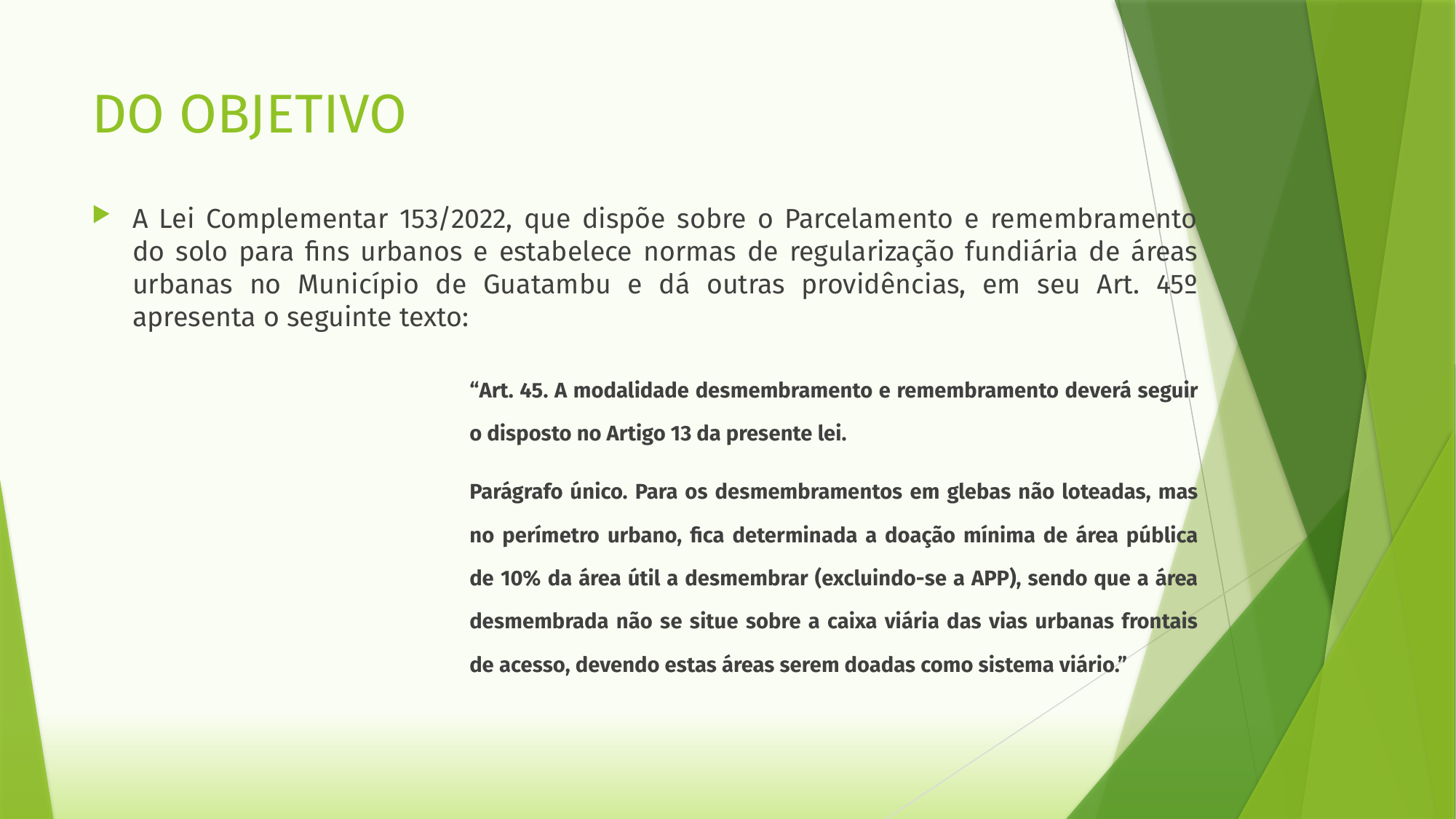

# DO OBJETIVO
A Lei Complementar 153/2022, que dispõe sobre o Parcelamento e remembramento do solo para fins urbanos e estabelece normas de regularização fundiária de áreas urbanas no Município de Guatambu e dá outras providências, em seu Art. 45º apresenta o seguinte texto:
“Art. 45. A modalidade desmembramento e remembramento deverá seguir o disposto no Artigo 13 da presente lei.
Parágrafo único. Para os desmembramentos em glebas não loteadas, mas no perímetro urbano, fica determinada a doação mínima de área pública de 10% da área útil a desmembrar (excluindo-se a APP), sendo que a área desmembrada não se situe sobre a caixa viária das vias urbanas frontais de acesso, devendo estas áreas serem doadas como sistema viário.”